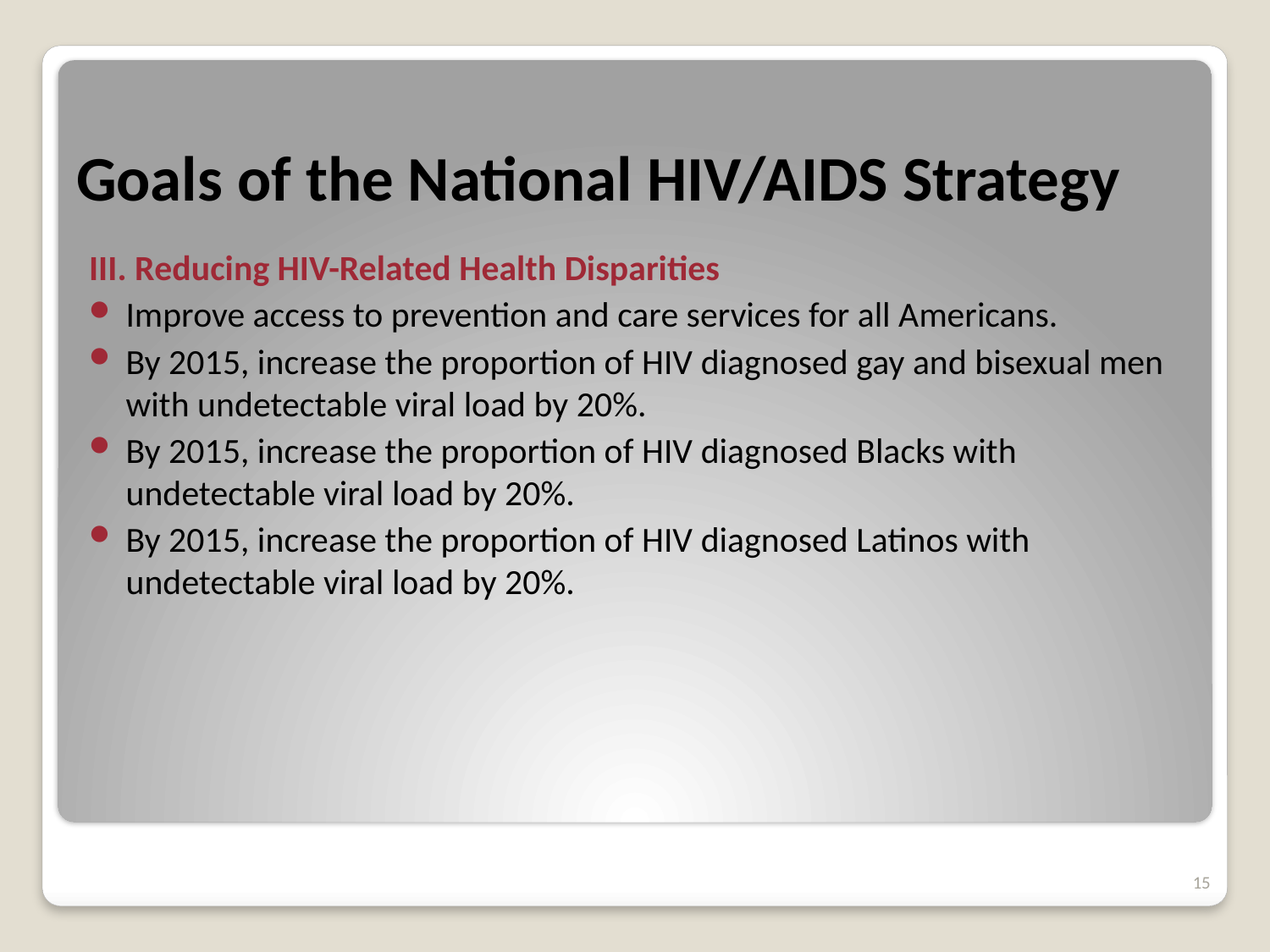

# Goals of the National HIV/AIDS Strategy
III. Reducing HIV-Related Health Disparities
Improve access to prevention and care services for all Americans.
By 2015, increase the proportion of HIV diagnosed gay and bisexual men with undetectable viral load by 20%.
By 2015, increase the proportion of HIV diagnosed Blacks with undetectable viral load by 20%.
By 2015, increase the proportion of HIV diagnosed Latinos with undetectable viral load by 20%.

15